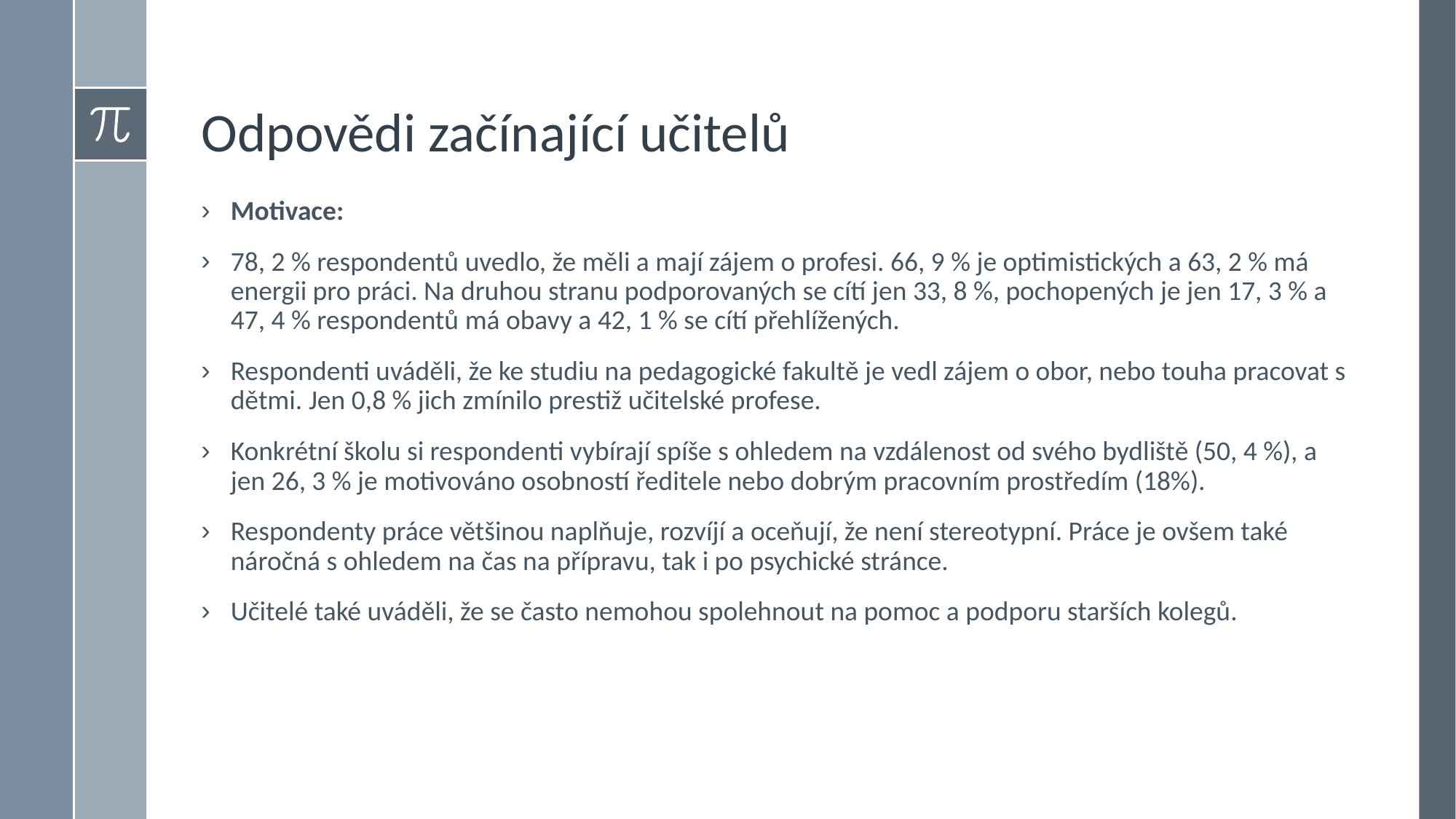

# Odpovědi začínající učitelů
Motivace:
78, 2 % respondentů uvedlo, že měli a mají zájem o profesi. 66, 9 % je optimistických a 63, 2 % má energii pro práci. Na druhou stranu podporovaných se cítí jen 33, 8 %, pochopených je jen 17, 3 % a 47, 4 % respondentů má obavy a 42, 1 % se cítí přehlížených.
Respondenti uváděli, že ke studiu na pedagogické fakultě je vedl zájem o obor, nebo touha pracovat s dětmi. Jen 0,8 % jich zmínilo prestiž učitelské profese.
Konkrétní školu si respondenti vybírají spíše s ohledem na vzdálenost od svého bydliště (50, 4 %), a jen 26, 3 % je motivováno osobností ředitele nebo dobrým pracovním prostředím (18%).
Respondenty práce většinou naplňuje, rozvíjí a oceňují, že není stereotypní. Práce je ovšem také náročná s ohledem na čas na přípravu, tak i po psychické stránce.
Učitelé také uváděli, že se často nemohou spolehnout na pomoc a podporu starších kolegů.